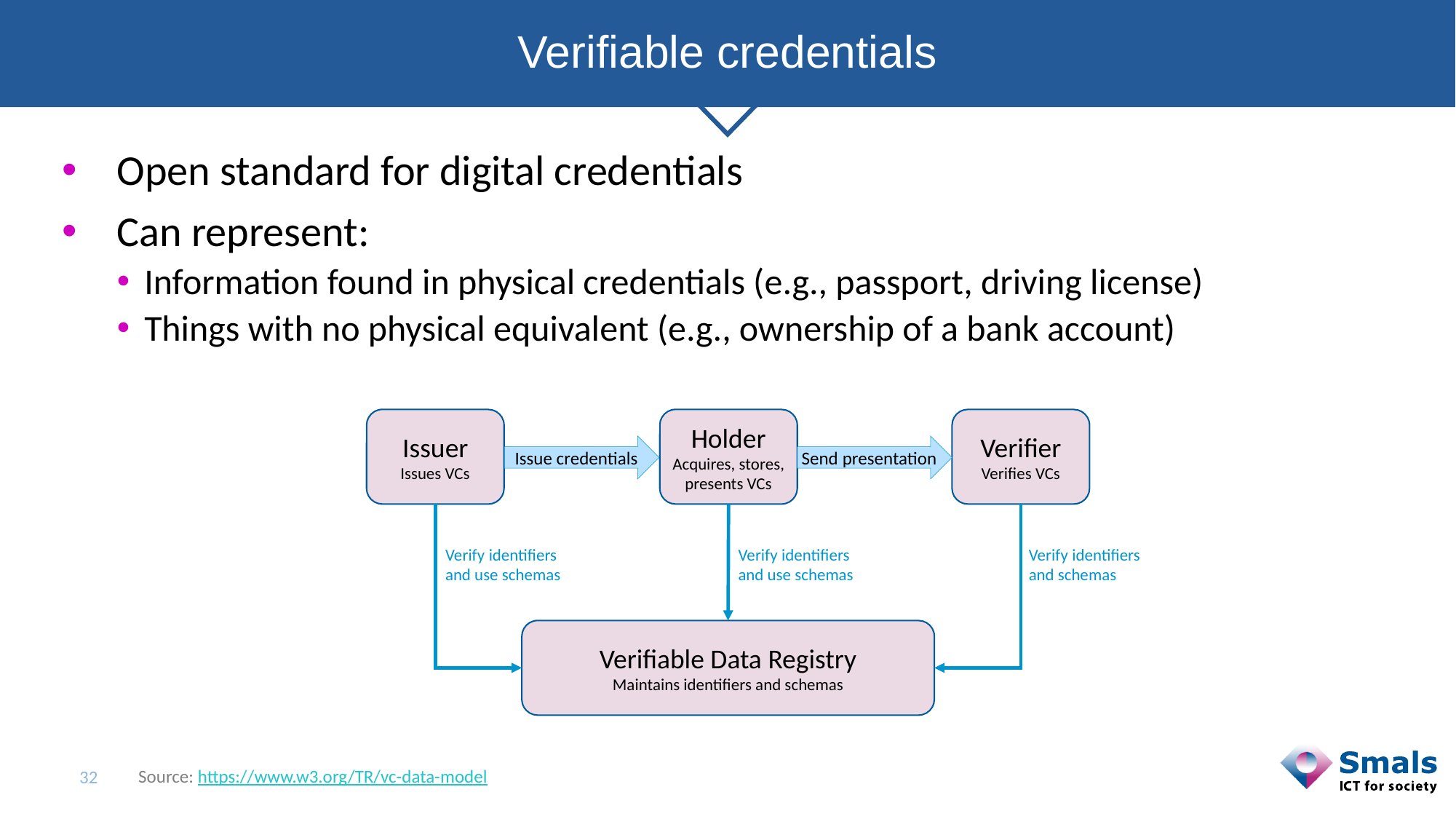

# Verifiable credentials
Open standard for digital credentials
Can represent:
Information found in physical credentials (e.g., passport, driving license)
Things with no physical equivalent (e.g., ownership of a bank account)

Issuer
Issues VCs
Holder
Acquires, stores, presents VCs
Verifier
Verifies VCs
Issue credentials
Send presentation
Verify identifiers and use schemas
Verify identifiers and use schemas
Verify identifiers and schemas
Verifiable Data Registry
Maintains identifiers and schemas
W3C standard [1]
32
Source: https://www.w3.org/TR/vc-data-model/
[1] https://www.w3.org/TR/vc-data-model/